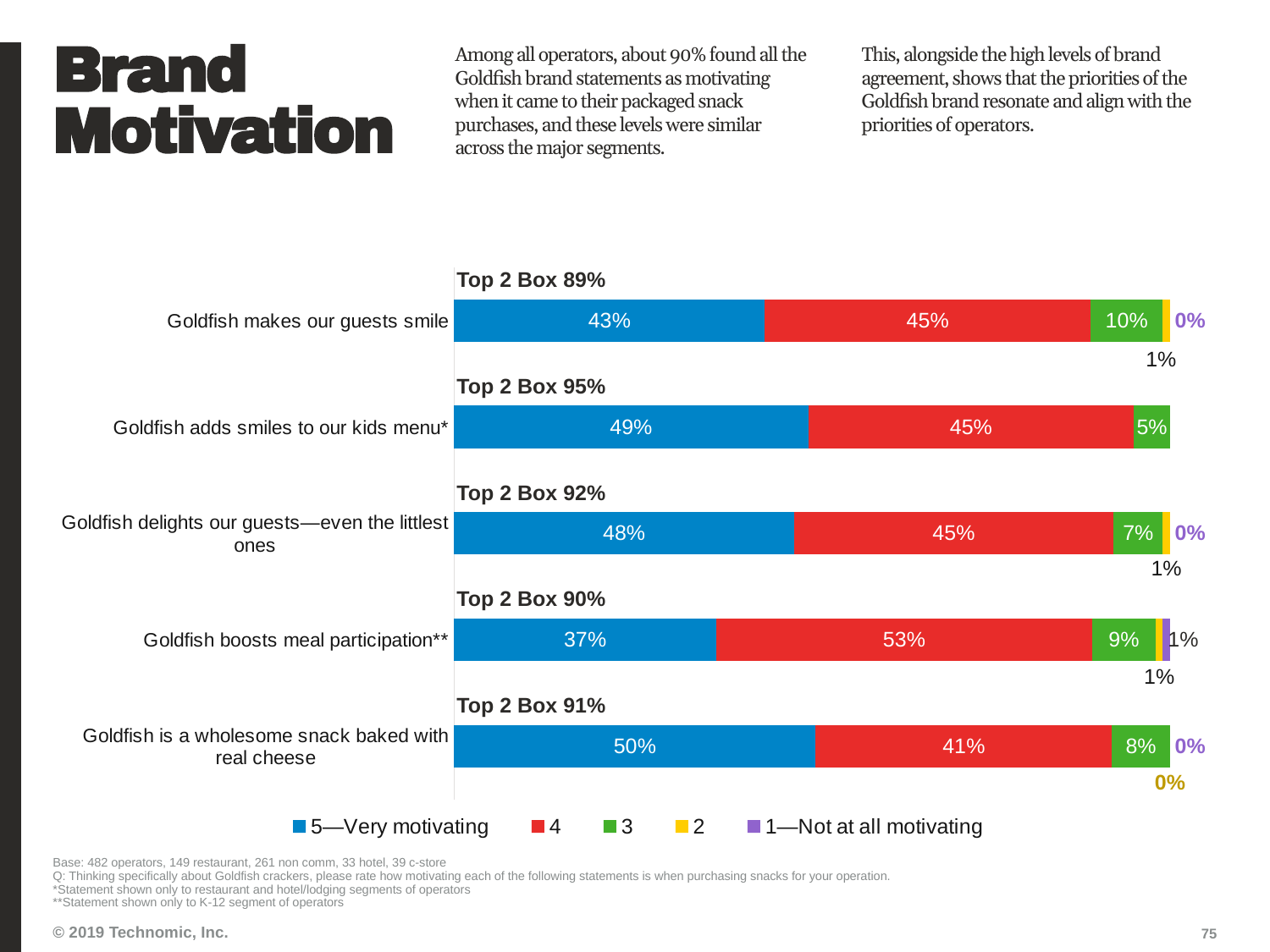

# Brand Motivation
Among all operators, about 90% found all the Goldfish brand statements as motivating when it came to their packaged snack purchases, and these levels were similar across the major segments.
This, alongside the high levels of brand agreement, shows that the priorities of the Goldfish brand resonate and align with the priorities of operators.

### Chart

| Category | 5—Very motivating | 4 | 3 | 2 | 1—Not at all motivating |
|---|---|---|---|---|---|
| Goldfish makes our guests smile | 0.43 | 0.45 | 0.1 | 0.01 | 0.0 |
| Goldfish adds smiles to our kids menu* | 0.49 | 0.45 | 0.05 | 0.0 | 0.0 |
| Goldfish delights our guests—even the littlest ones | 0.48 | 0.45 | 0.07 | 0.01 | 0.0 |
| Goldfish boosts meal participation** | 0.37 | 0.53 | 0.09 | 0.01 | 0.01 |
| Goldfish is a wholesome snack baked with real cheese | 0.5 | 0.41 | 0.08 | 0.0 | 0.0 |
Top 2 Box 89%
Top 2 Box 95%
Top 2 Box 92%
Top 2 Box 90%
Top 2 Box 91%
Base: 482 operators, 149 restaurant, 261 non comm, 33 hotel, 39 c-store
Q: Thinking specifically about Goldfish crackers, please rate how motivating each of the following statements is when purchasing snacks for your operation.
*Statement shown only to restaurant and hotel/lodging segments of operators
**Statement shown only to K-12 segment of operators
75